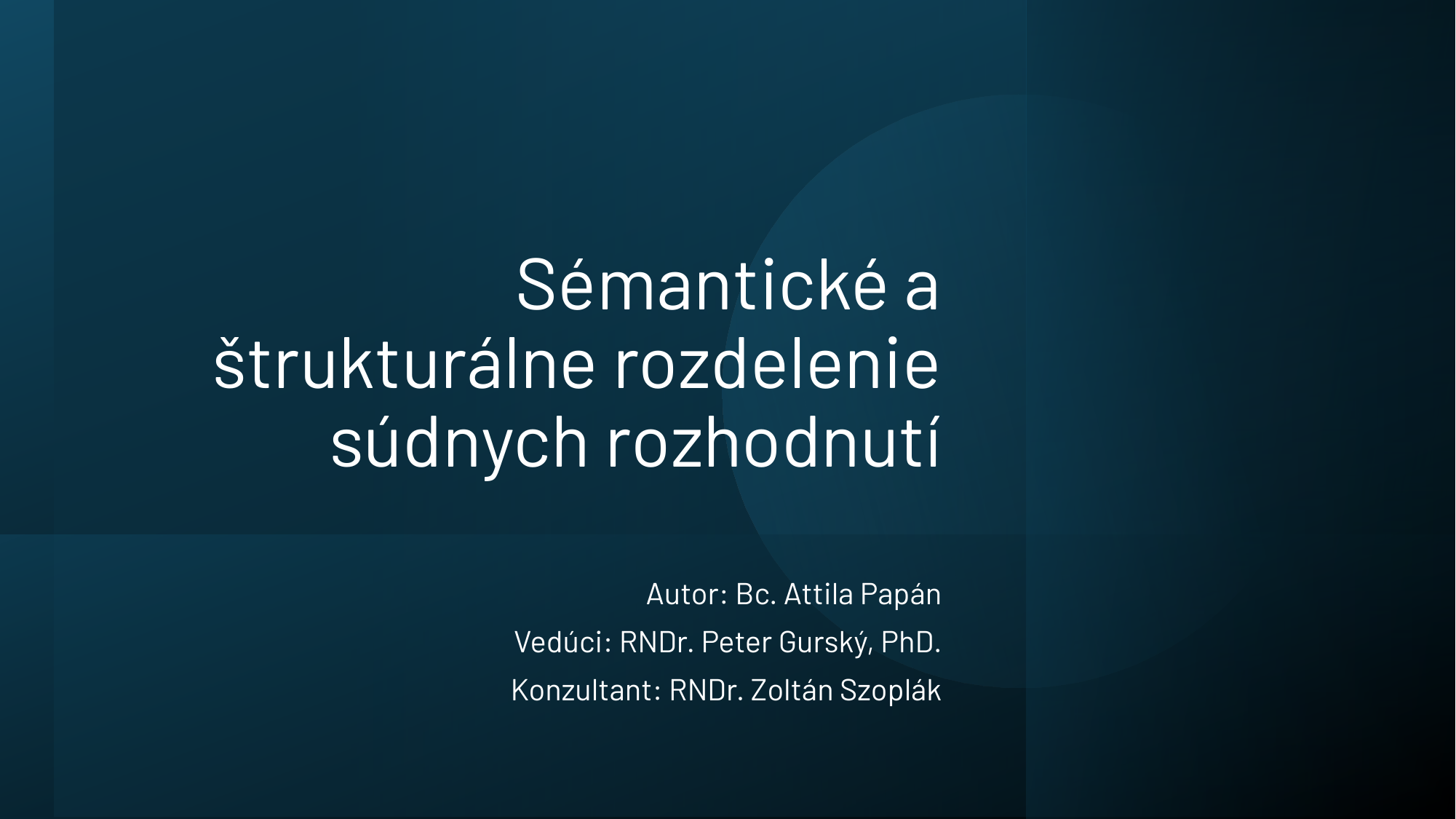

# Sémantické a štrukturálne rozdelenie súdnych rozhodnutí

Autor: Bc. Attila Papán
Vedúci: RNDr. Peter Gurský, PhD.
Konzultant: RNDr. Zoltán Szoplák